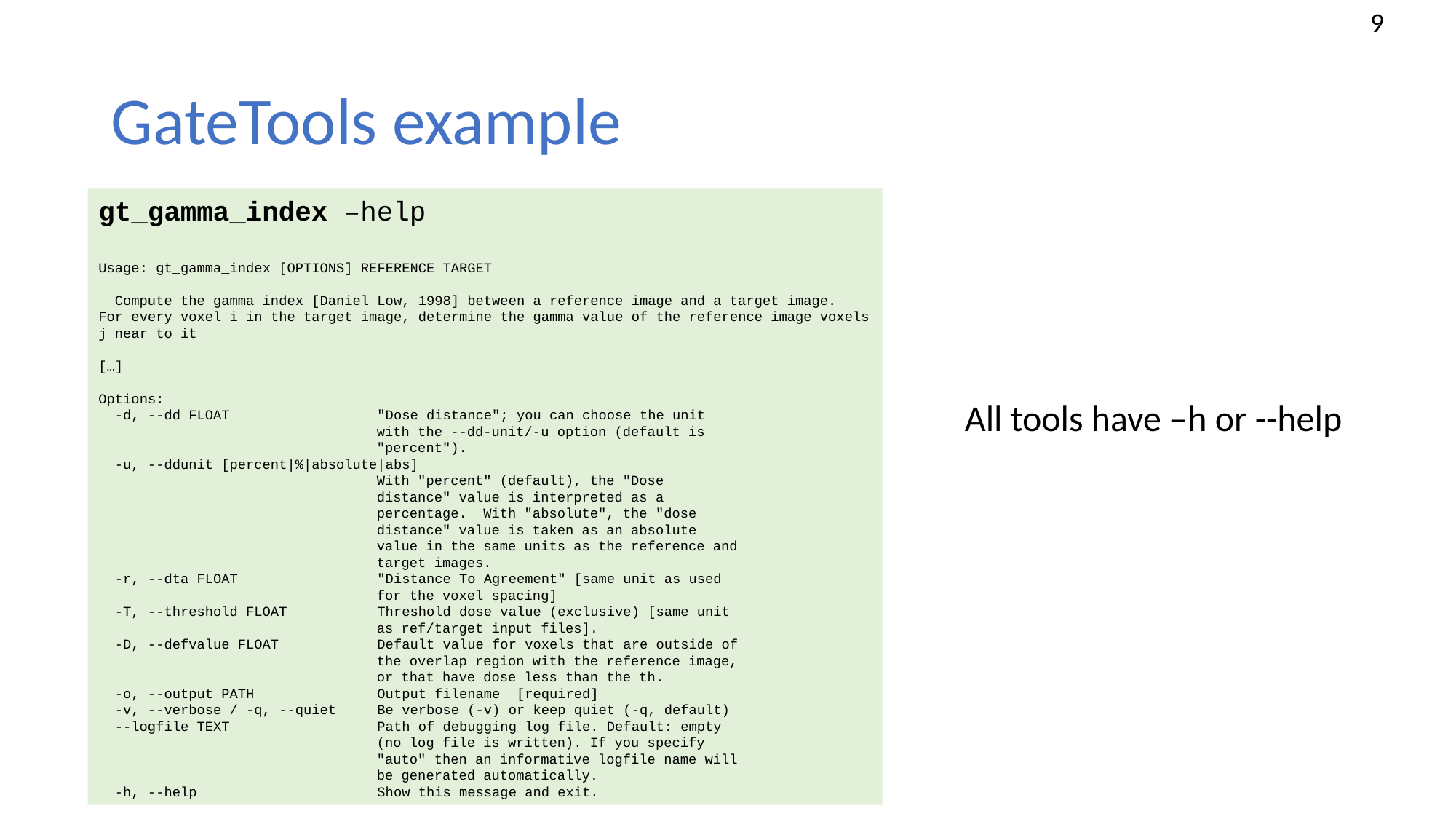

# GateTools example
gt_gamma_index –help

Usage: gt_gamma_index [OPTIONS] REFERENCE TARGET

  Compute the gamma index [Daniel Low, 1998] between a reference image and a target image.
For every voxel i in the target image, determine the gamma value of the reference image voxels j near to it

[…]

Options:
  -d, --dd FLOAT                  "Dose distance"; you can choose the unit
                                  with the --dd-unit/-u option (default is
                                  "percent").
  -u, --ddunit [percent|%|absolute|abs]
                                  With "percent" (default), the "Dose
                                  distance" value is interpreted as a
                                  percentage.  With "absolute", the "dose
                                  distance" value is taken as an absolute
                                  value in the same units as the reference and
                                  target images.
  -r, --dta FLOAT                 "Distance To Agreement" [same unit as used
                                  for the voxel spacing]
  -T, --threshold FLOAT           Threshold dose value (exclusive) [same unit
                                  as ref/target input files].
  -D, --defvalue FLOAT            Default value for voxels that are outside of
                                  the overlap region with the reference image,
                                  or that have dose less than the th.
  -o, --output PATH               Output filename  [required]
  -v, --verbose / -q, --quiet     Be verbose (-v) or keep quiet (-q, default)
  --logfile TEXT                  Path of debugging log file. Default: empty
                                  (no log file is written). If you specify
                                  "auto" then an informative logfile name will
                                  be generated automatically.
  -h, --help                      Show this message and exit.
All tools have –h or --help